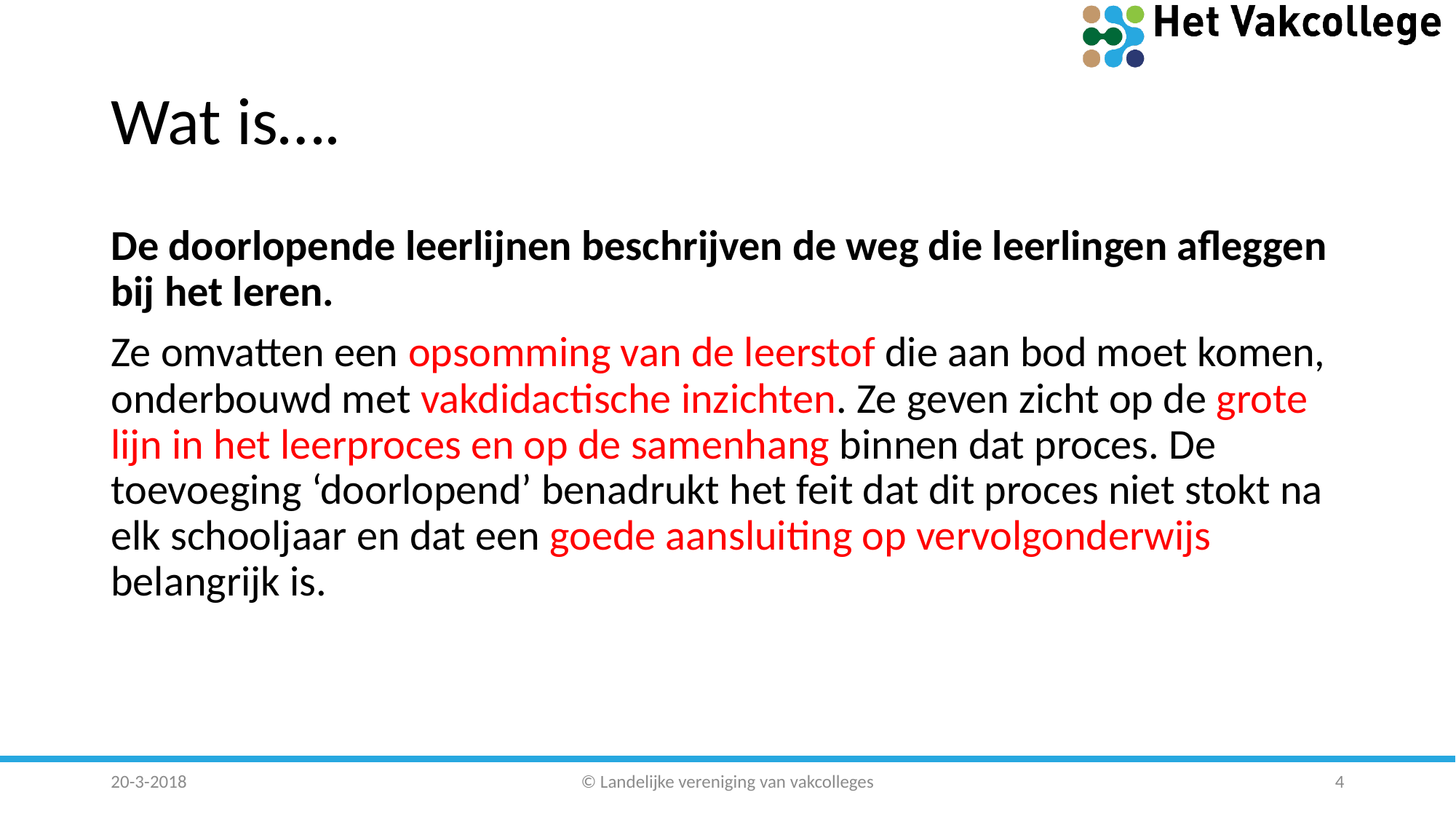

# Wat is….
De doorlopende leerlijnen beschrijven de weg die leerlingen afleggen bij het leren.
Ze omvatten een opsomming van de leerstof die aan bod moet komen, onderbouwd met vakdidactische inzichten. Ze geven zicht op de grote lijn in het leerproces en op de samenhang binnen dat proces. De toevoeging ‘doorlopend’ benadrukt het feit dat dit proces niet stokt na elk schooljaar en dat een goede aansluiting op vervolgonderwijs belangrijk is.

20-3-2018
© Landelijke vereniging van vakcolleges
4